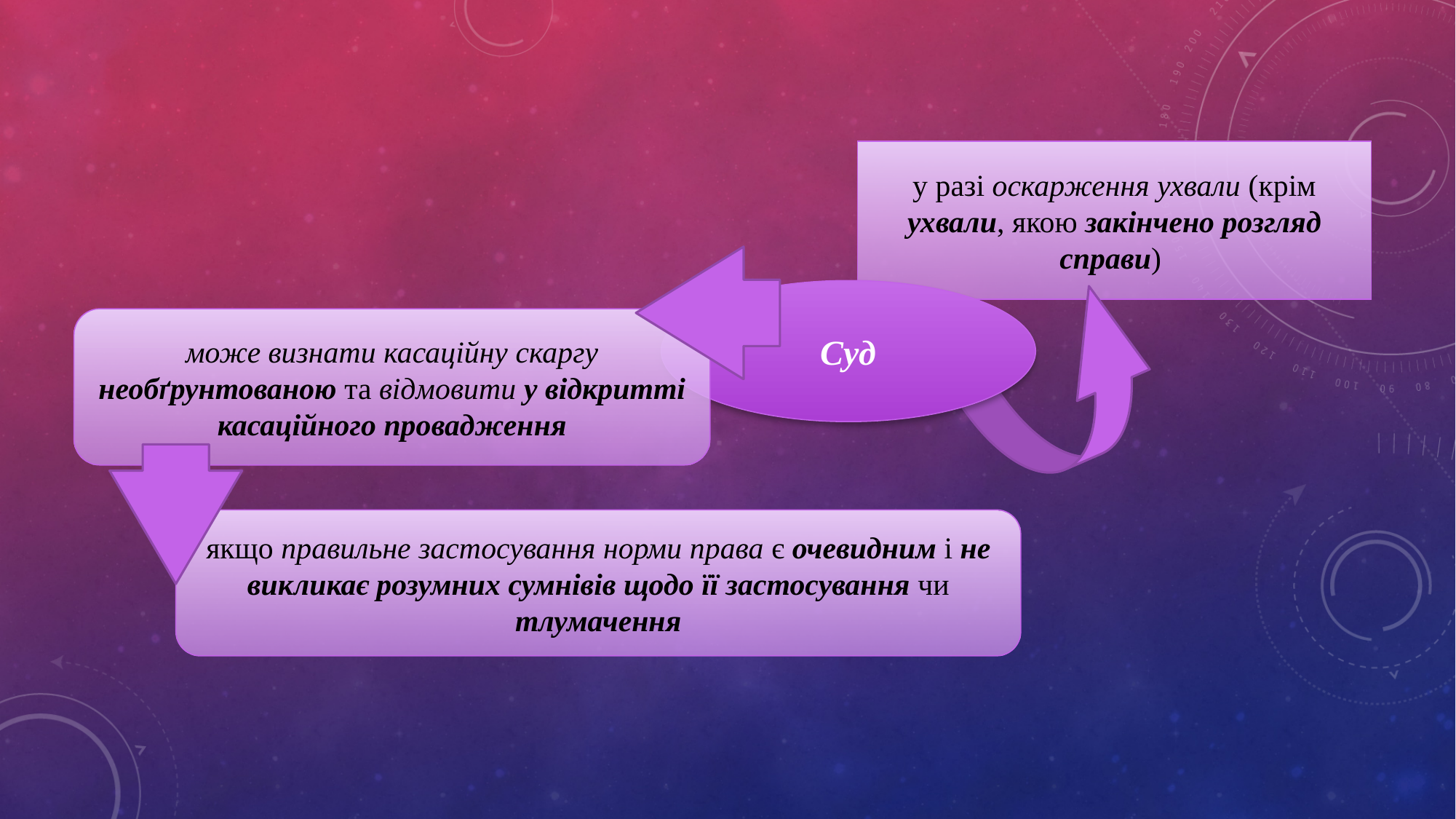

у разі оскарження ухвали (крім ухвали, якою закінчено розгляд справи)

Суд
може визнати касаційну скаргу необґрунтованою та відмовити у відкритті касаційного провадження

якщо правильне застосування норми права є очевидним і не викликає розумних сумнівів щодо її застосування чи тлумачення